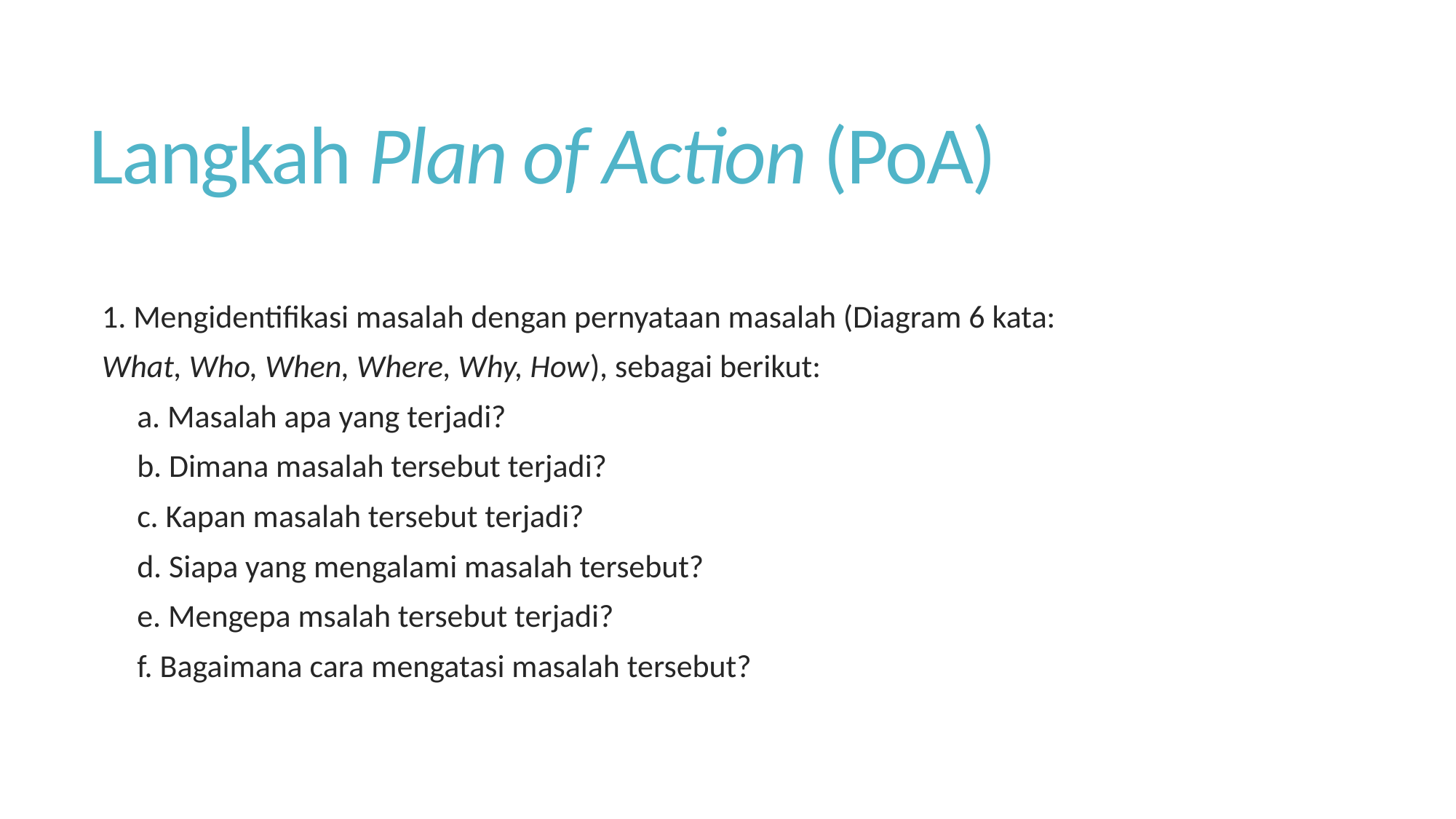

# Langkah Plan of Action (PoA)

1. Mengidentifikasi masalah dengan pernyataan masalah (Diagram 6 kata:
What, Who, When, Where, Why, How), sebagai berikut:
a. Masalah apa yang terjadi?
b. Dimana masalah tersebut terjadi?
c. Kapan masalah tersebut terjadi?
d. Siapa yang mengalami masalah tersebut?
e. Mengepa msalah tersebut terjadi?
f. Bagaimana cara mengatasi masalah tersebut?